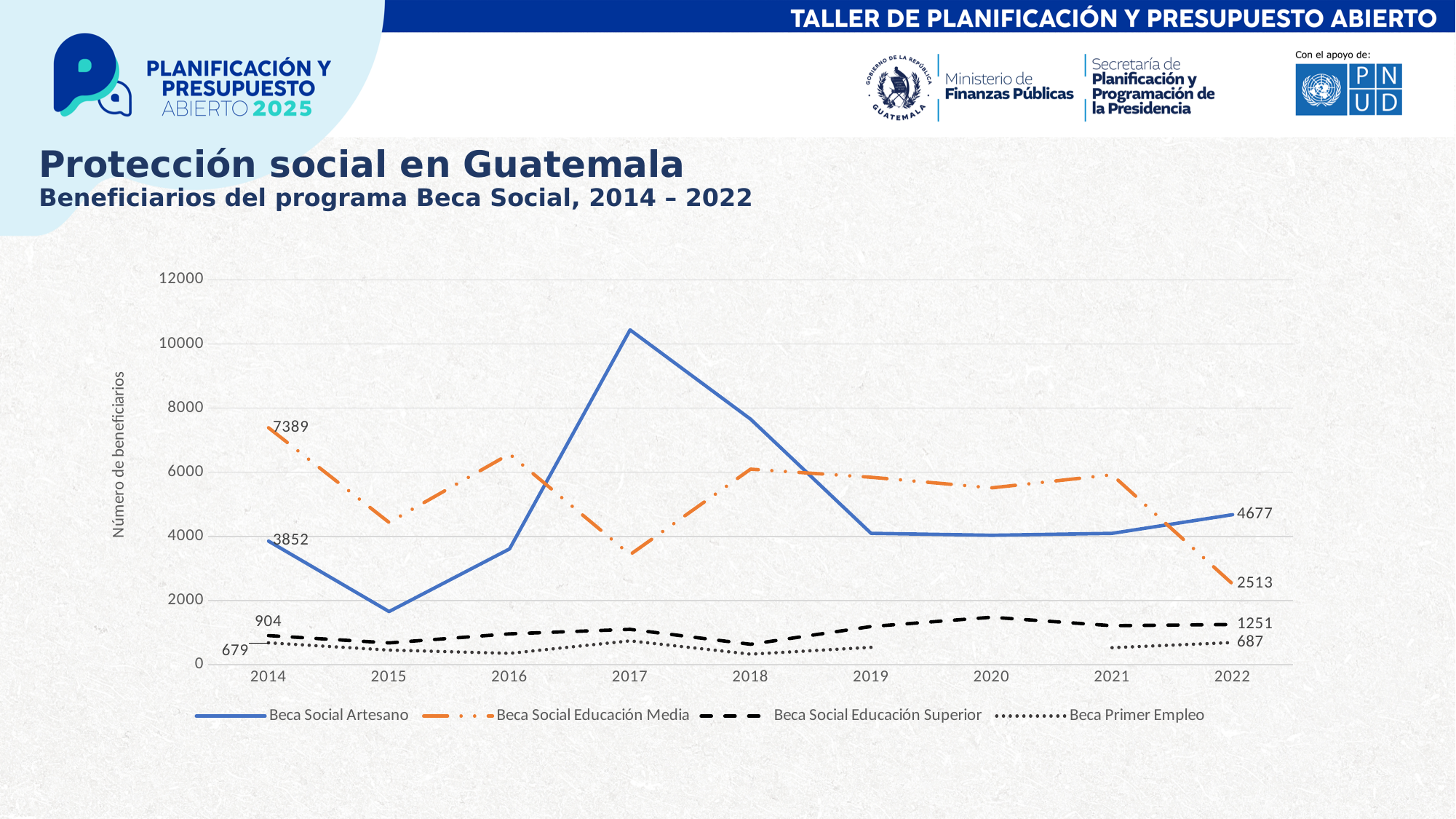

# Protección social en Guatemala Beneficiarios del programa Beca Social, 2014 – 2022

### Chart

| Category | Beca Social Artesano  | Beca Social Educación Media | Beca Social Educación Superior  | Beca Primer Empleo  |
|---|---|---|---|---|
| 2014 | 3852.0 | 7389.0 | 904.0 | 679.0 |
| 2015 | 1654.0 | 4434.0 | 676.0 | 452.0 |
| 2016 | 3608.0 | 6570.0 | 959.0 | 350.0 |
| 2017 | 10441.0 | 3429.0 | 1099.0 | 741.0 |
| 2018 | 7658.0 | 6096.0 | 634.0 | 325.0 |
| 2019 | 4094.0 | 5845.0 | 1188.0 | 538.0 |
| 2020 | 4034.0 | 5513.0 | 1477.0 | None |
| 2021 | 4093.0 | 5922.0 | 1213.0 | 528.0 |
| 2022 | 4677.0 | 2513.0 | 1251.0 | 687.0 |